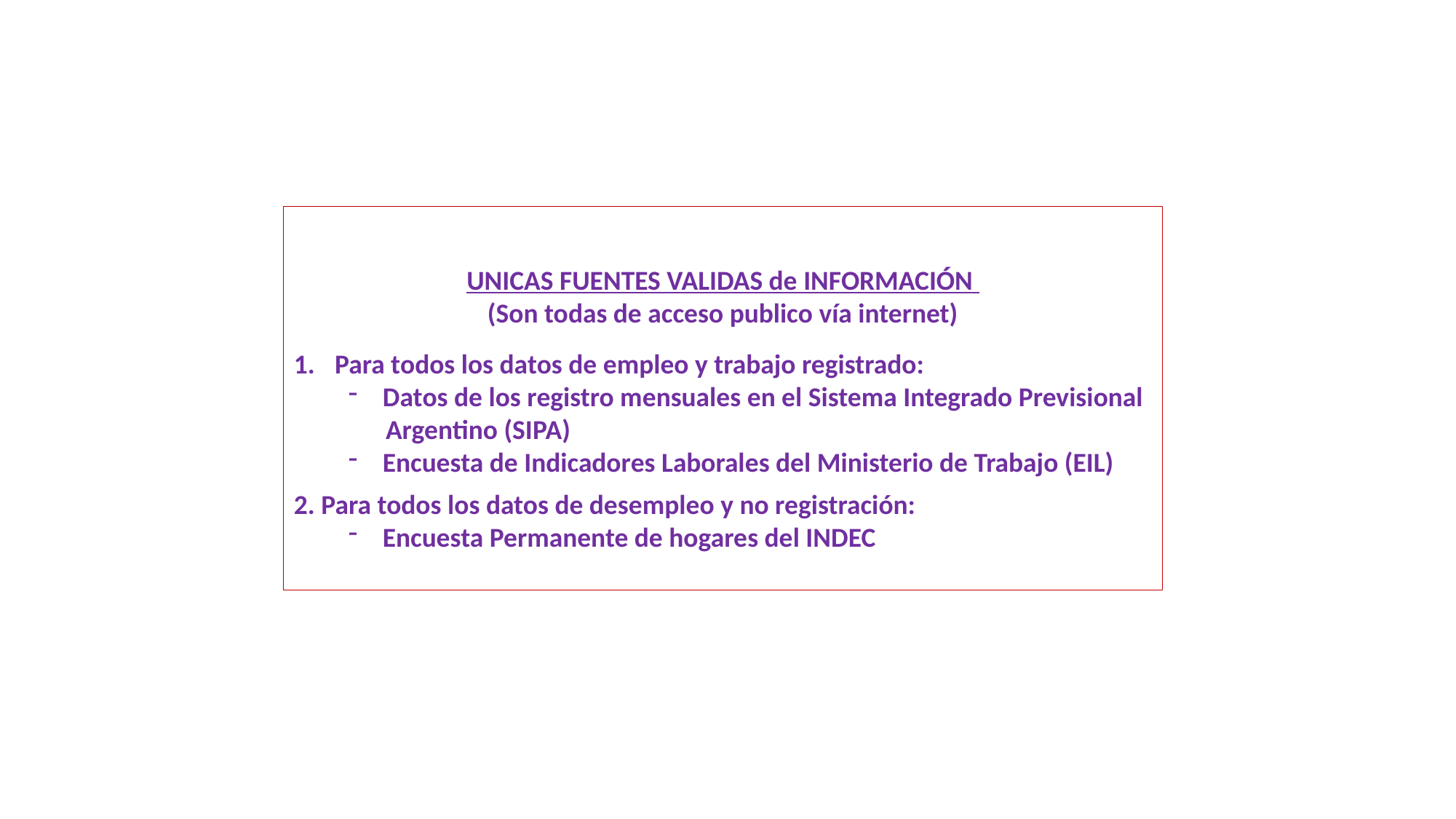

UNICAS FUENTES VALIDAS de INFORMACIÓN
(Son todas de acceso publico vía internet)
Para todos los datos de empleo y trabajo registrado:
Datos de los registro mensuales en el Sistema Integrado Previsional
      Argentino (SIPA)
Encuesta de Indicadores Laborales del Ministerio de Trabajo (EIL)
2. Para todos los datos de desempleo y no registración:
Encuesta Permanente de hogares del INDEC